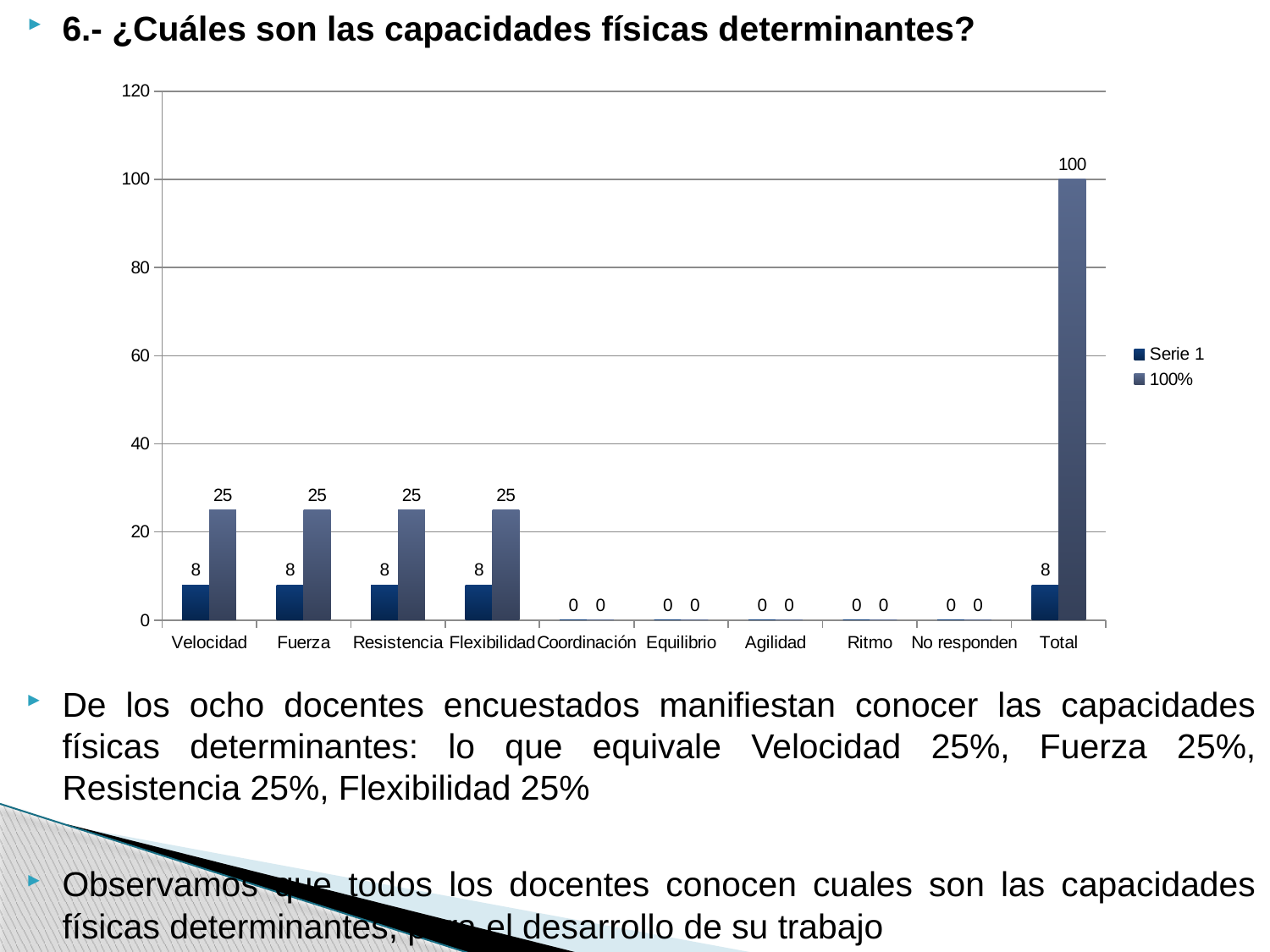

6.- ¿Cuáles son las capacidades físicas determinantes?

De los ocho docentes encuestados manifiestan conocer las capacidades físicas determinantes: lo que equivale Velocidad 25%, Fuerza 25%, Resistencia 25%, Flexibilidad 25%

Observamos que todos los docentes conocen cuales son las capacidades físicas determinantes, para el desarrollo de su trabajo

### Chart

| Category | Serie 1 | 100% |
|---|---|---|
| Velocidad | 8.0 | 25.0 |
| Fuerza | 8.0 | 25.0 |
| Resistencia | 8.0 | 25.0 |
| Flexibilidad | 8.0 | 25.0 |
| Coordinación | 0.0 | 0.0 |
| Equilibrio | 0.0 | 0.0 |
| Agilidad | 0.0 | 0.0 |
| Ritmo | 0.0 | 0.0 |
| No responden | 0.0 | 0.0 |
| Total | 8.0 | 100.0 |